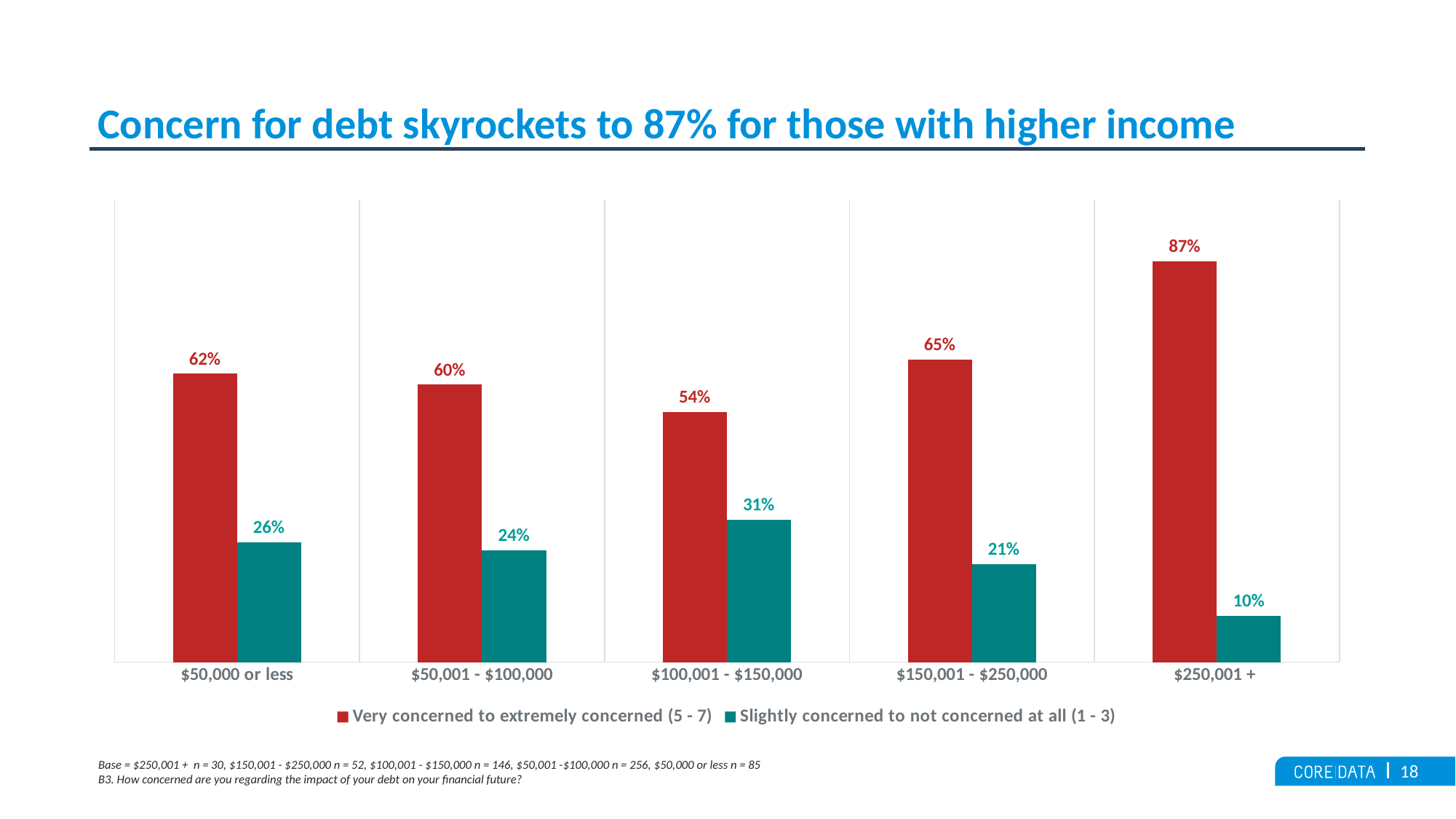

# Concern for debt skyrockets to 87% for those with higher income

### Chart

| Category | Very concerned to extremely concerned (5 - 7) | Slightly concerned to not concerned at all (1 - 3) |
|---|---|---|
| $50,000 or less | 0.6235294117647 | 0.2588235294118 |
| $50,001 - $100,000 | 0.6 | 0.2415094339623 |
|  $100,001 - $150,000  | 0.541095890411 | 0.3082191780822 |
| $150,001 - $250,000 | 0.6538461538462 | 0.2115384615385 |
| $250,001 +  | 0.8666666666667 | 0.1 |
Base = $250,001 +  n = 30, $150,001 - $250,000 n = 52, $100,001 - $150,000 n = 146, $50,001 -$100,000 n = 256, $50,000 or less n = 85
B3. How concerned are you regarding the impact of your debt on your financial future?